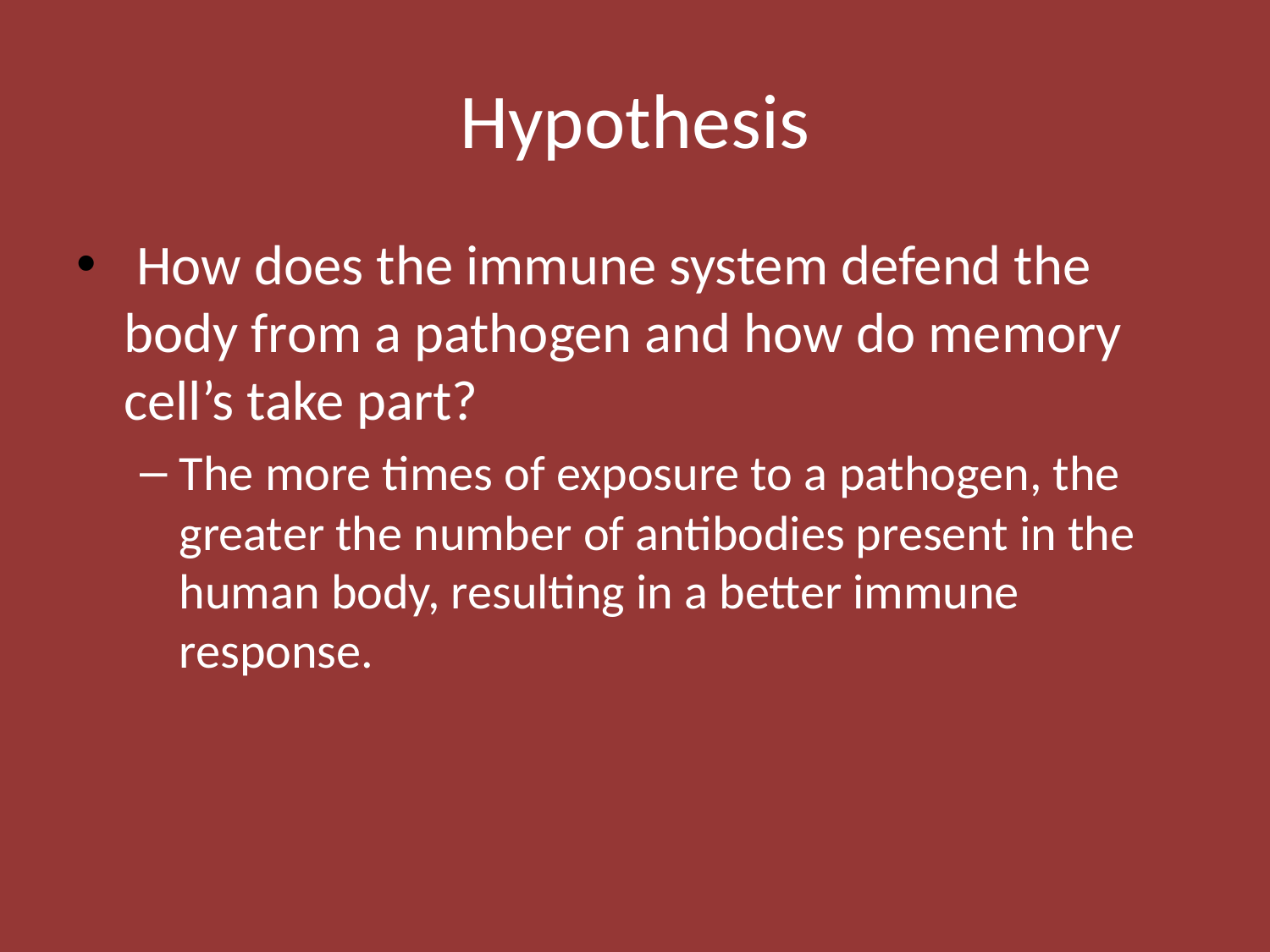

# Hypothesis
 How does the immune system defend the body from a pathogen and how do memory cell’s take part?
The more times of exposure to a pathogen, the greater the number of antibodies present in the human body, resulting in a better immune response.